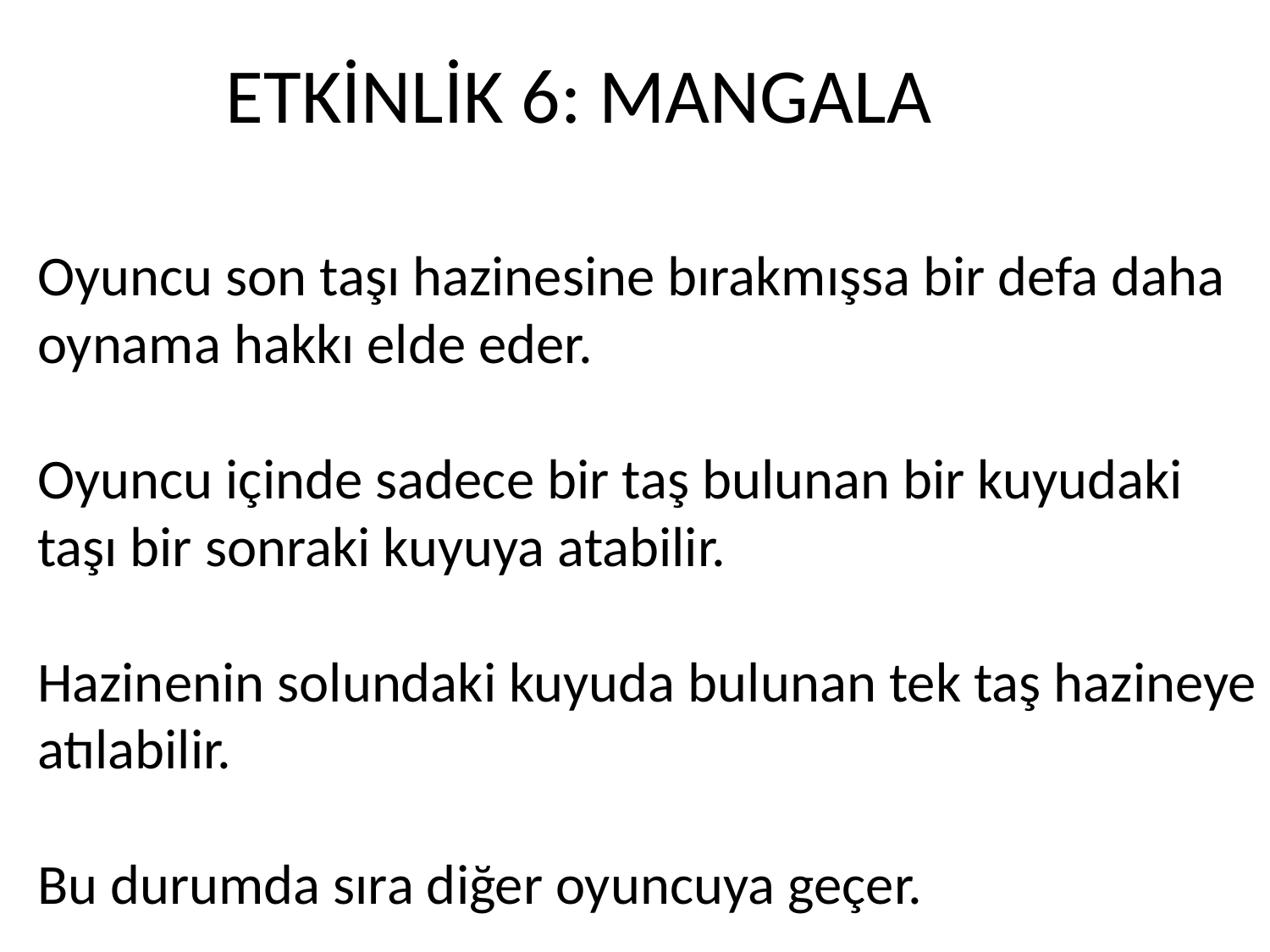

# ETKİNLİK 6: MANGALA
Oyuncu son taşı hazinesine bırakmışsa bir defa daha
oynama hakkı elde eder.

Oyuncu içinde sadece bir taş bulunan bir kuyudaki taşı bir sonraki kuyuya atabilir.

Hazinenin solundaki kuyuda bulunan tek taş hazineye atılabilir.

Bu durumda sıra diğer oyuncuya geçer.